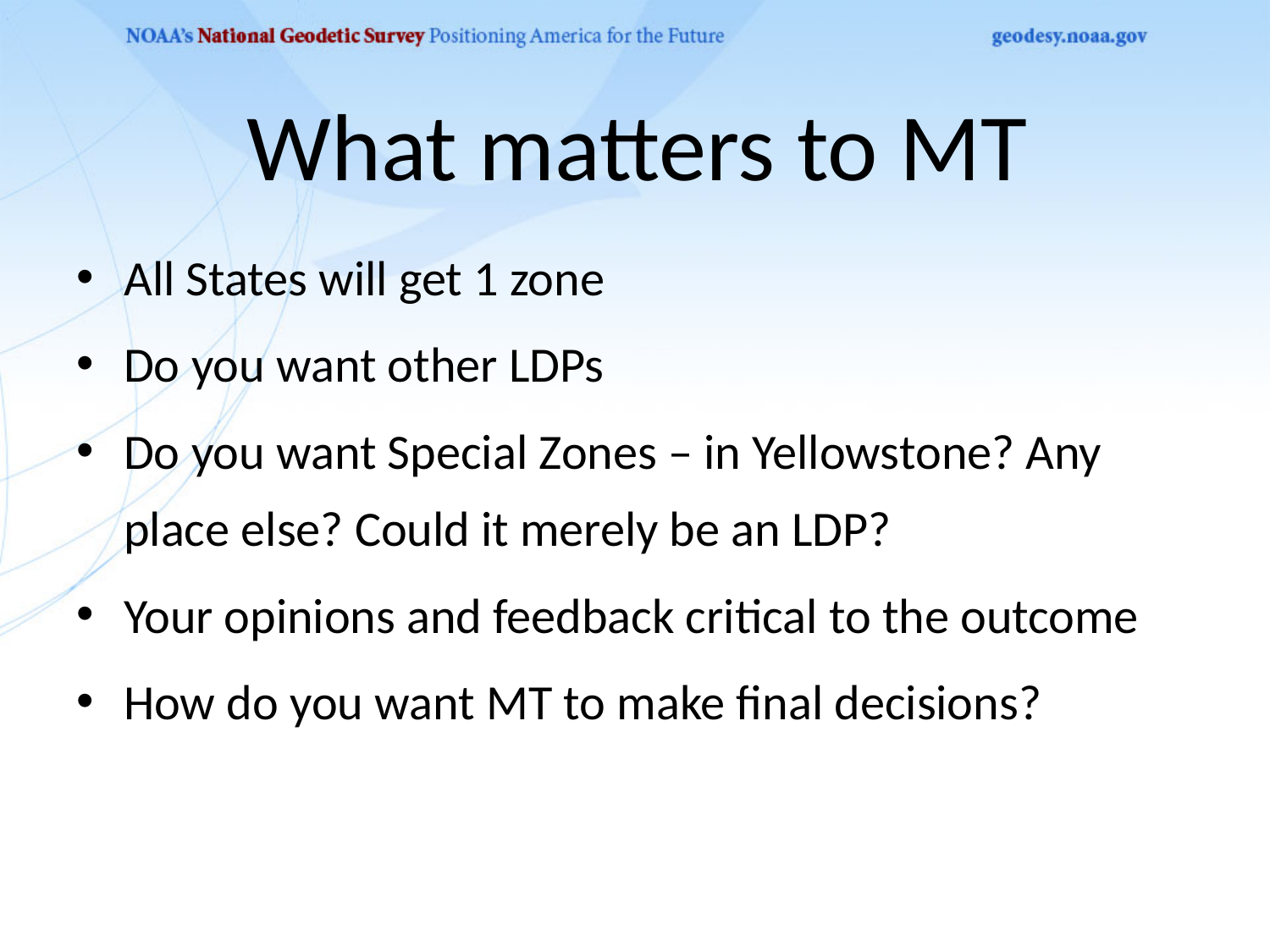

# What matters to MT
All States will get 1 zone
Do you want other LDPs
Do you want Special Zones – in Yellowstone? Any place else? Could it merely be an LDP?
Your opinions and feedback critical to the outcome
How do you want MT to make final decisions?